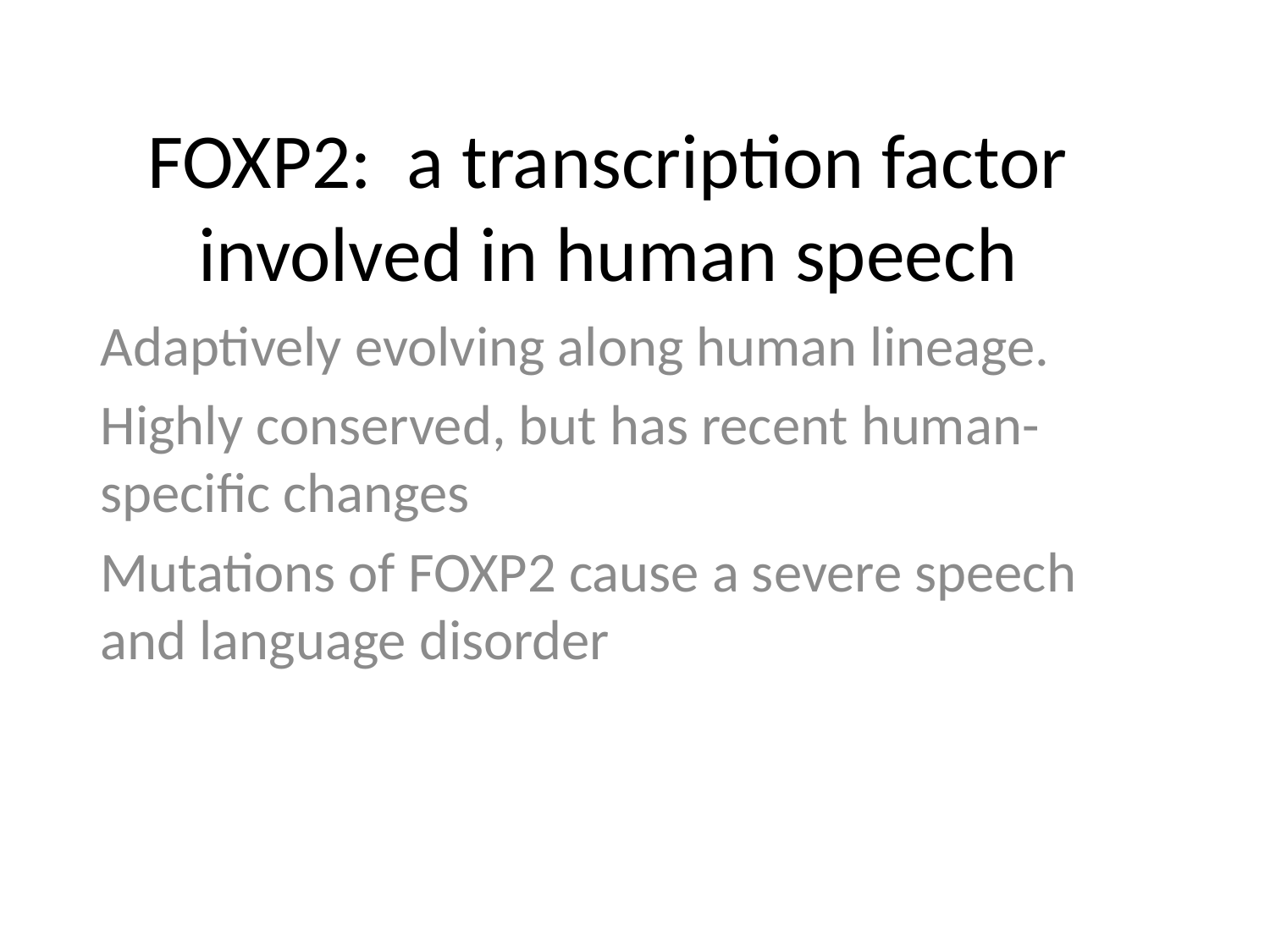

# FOXP2:  a transcription factor involved in human speech
Adaptively evolving along human lineage.
Highly conserved, but has recent human-specific changes
Mutations of FOXP2 cause a severe speech and language disorder